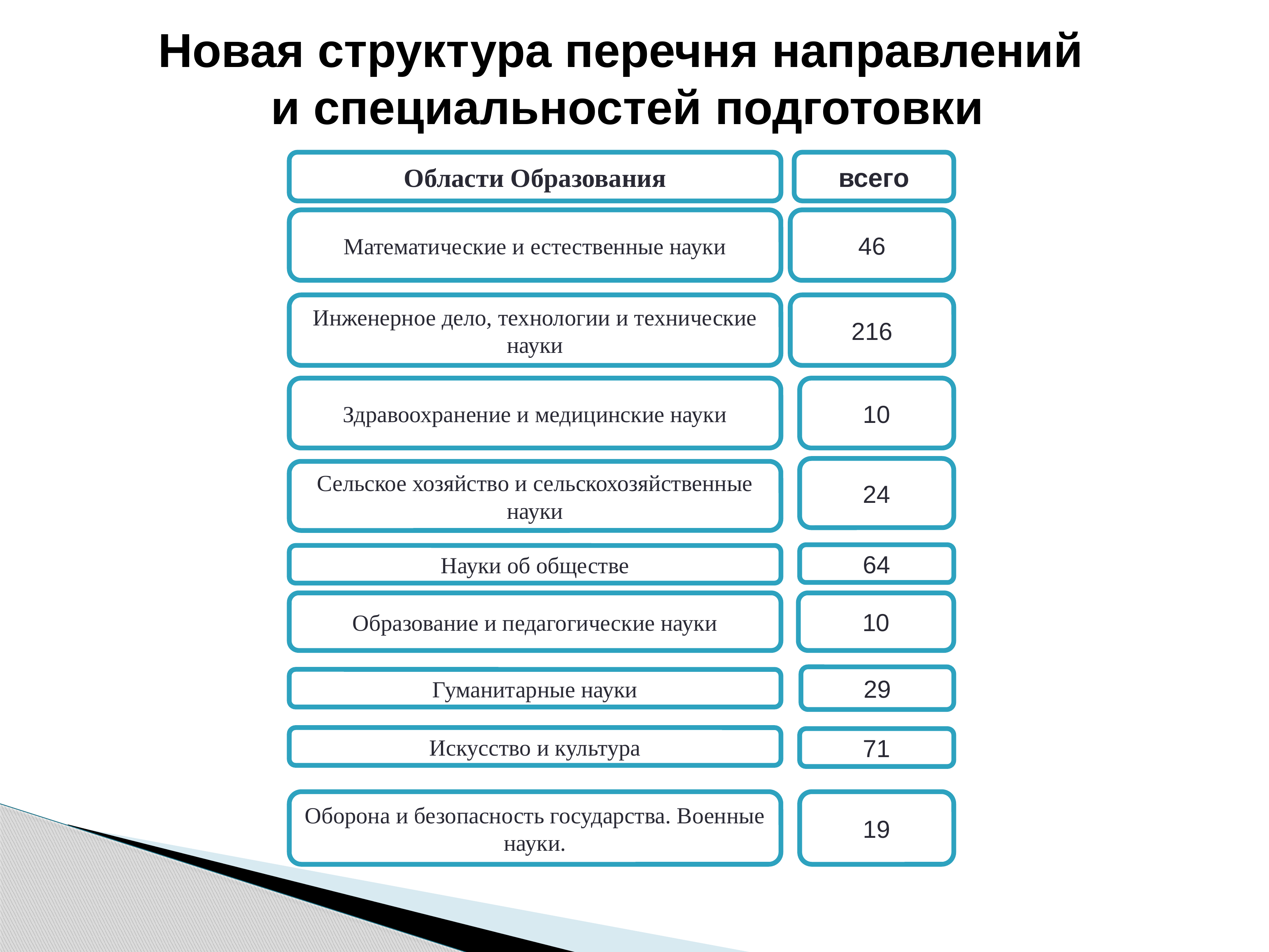

Новая структура перечня направлений
и специальностей подготовки
Области Образования
всего
Математические и естественные науки
46
Инженерное дело, технологии и технические науки
216
Здравоохранение и медицинские науки
10
24
Сельское хозяйство и сельскохозяйственные науки
64
Науки об обществе
Образование и педагогические науки
10
29
Гуманитарные науки
Искусство и культура
71
Оборона и безопасность государства. Военные науки.
19